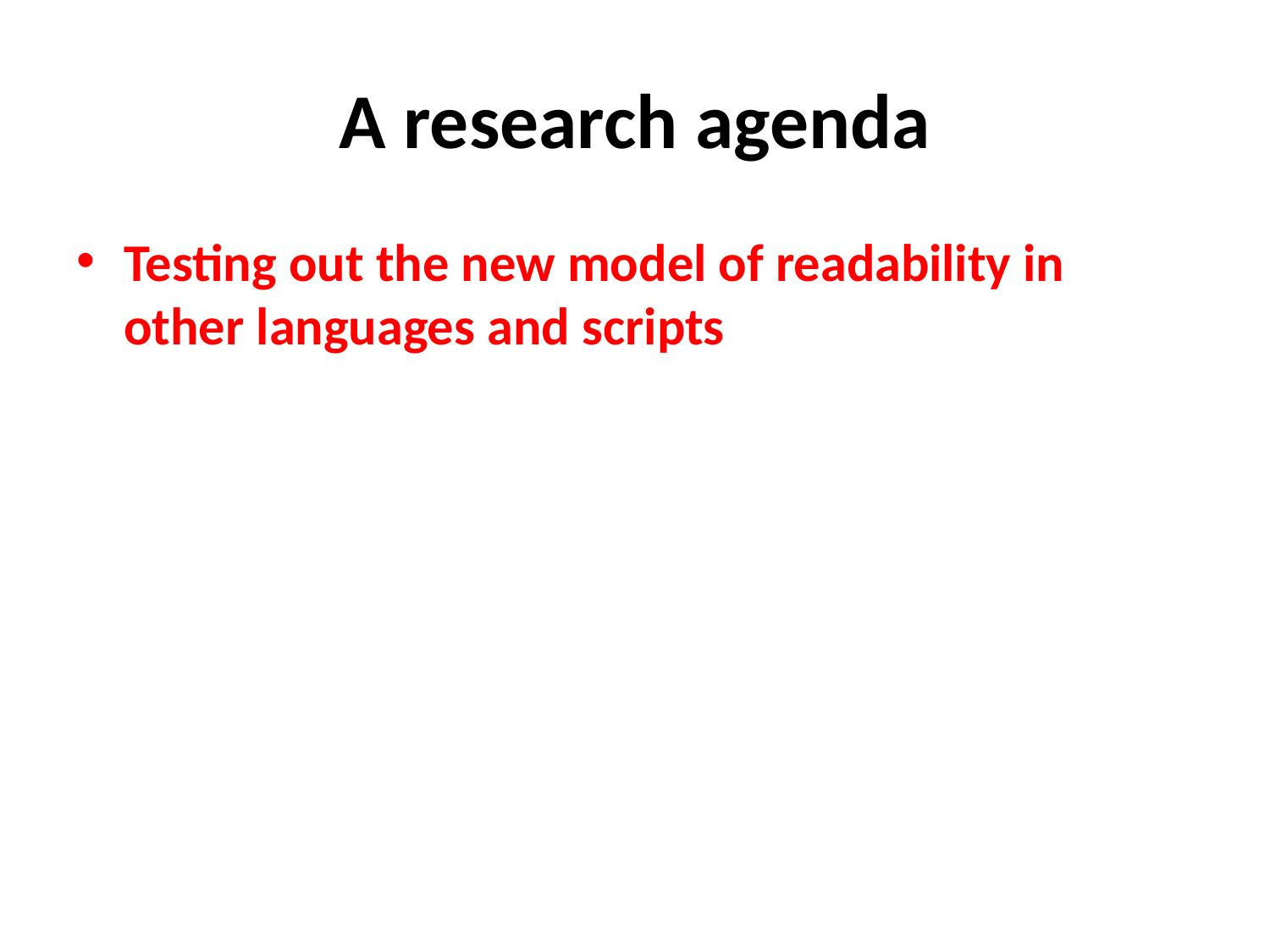

# A research agenda
Testing out the new model of readability in other languages and scripts